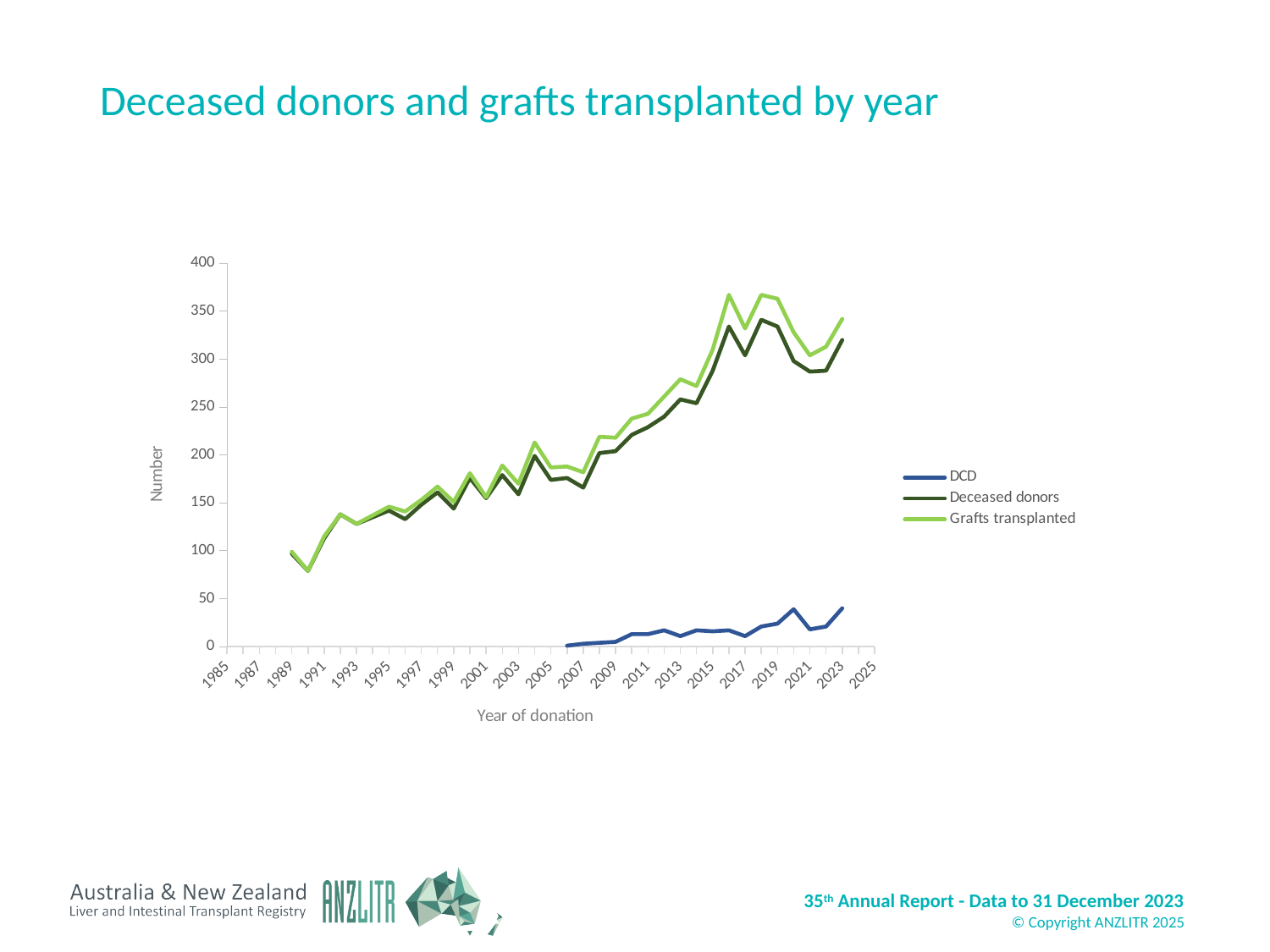

# Deceased donors and grafts transplanted by year

### Chart

| Category | DCD | Deceased donors | Grafts transplanted |
|---|---|---|---|
| 1985 | None | None | None |
| 1986 | None | None | None |
| 1987 | None | None | None |
| 1988 | None | None | None |
| 1989 | None | 97.0 | 99.0 |
| 1990 | None | 79.0 | 79.0 |
| 1991 | None | 113.0 | 115.0 |
| 1992 | None | 138.0 | 138.0 |
| 1993 | None | 128.0 | 128.0 |
| 1994 | None | 135.0 | 137.0 |
| 1995 | None | 142.0 | 146.0 |
| 1996 | None | 133.0 | 141.0 |
| 1997 | None | 148.0 | 153.0 |
| 1998 | None | 161.0 | 167.0 |
| 1999 | None | 144.0 | 151.0 |
| 2000 | None | 176.0 | 181.0 |
| 2001 | None | 155.0 | 156.0 |
| 2002 | None | 179.0 | 189.0 |
| 2003 | None | 159.0 | 170.0 |
| 2004 | None | 199.0 | 213.0 |
| 2005 | None | 174.0 | 187.0 |
| 2006 | 1.0 | 176.0 | 188.0 |
| 2007 | 3.0 | 166.0 | 182.0 |
| 2008 | 4.0 | 202.0 | 219.0 |
| 2009 | 5.0 | 204.0 | 218.0 |
| 2010 | 13.0 | 221.0 | 238.0 |
| 2011 | 13.0 | 229.0 | 243.0 |
| 2012 | 17.0 | 240.0 | 261.0 |
| 2013 | 11.0 | 258.0 | 279.0 |
| 2014 | 17.0 | 254.0 | 272.0 |
| 2015 | 16.0 | 288.0 | 310.0 |
| 2016 | 17.0 | 334.0 | 367.0 |
| 2017 | 11.0 | 304.0 | 332.0 |
| 2018 | 21.0 | 341.0 | 367.0 |
| 2019 | 24.0 | 334.0 | 363.0 |
| 2020 | 39.0 | 298.0 | 328.0 |
| 2021 | 18.0 | 287.0 | 304.0 |
| 2022 | 21.0 | 288.0 | 313.0 |
| 2023 | 40.0 | 320.0 | 342.0 |
| 2024 | None | None | None |
| 2025 | None | None | None |